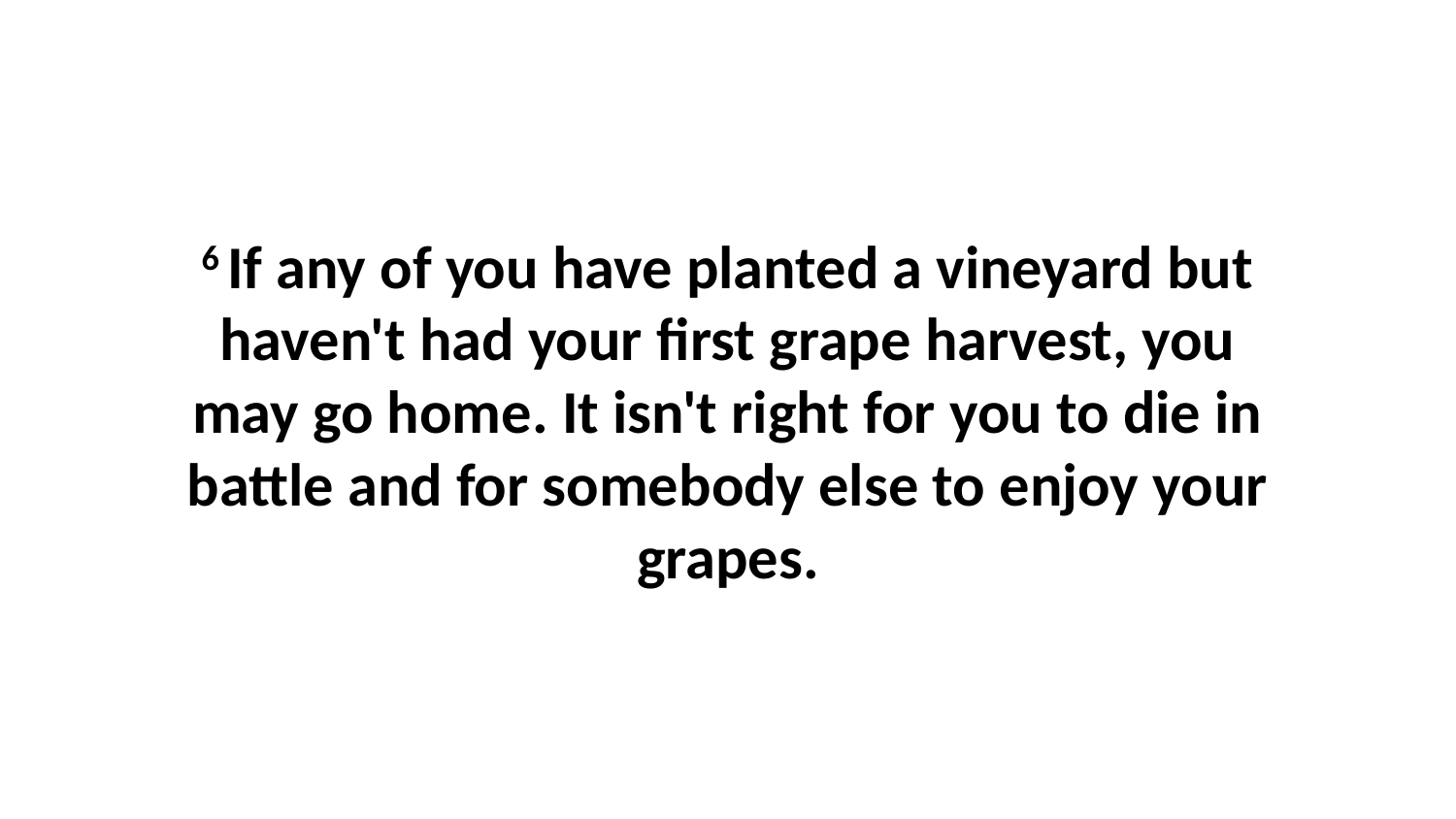

6 If any of you have planted a vineyard but haven't had your first grape harvest, you may go home. It isn't right for you to die in battle and for somebody else to enjoy your grapes.